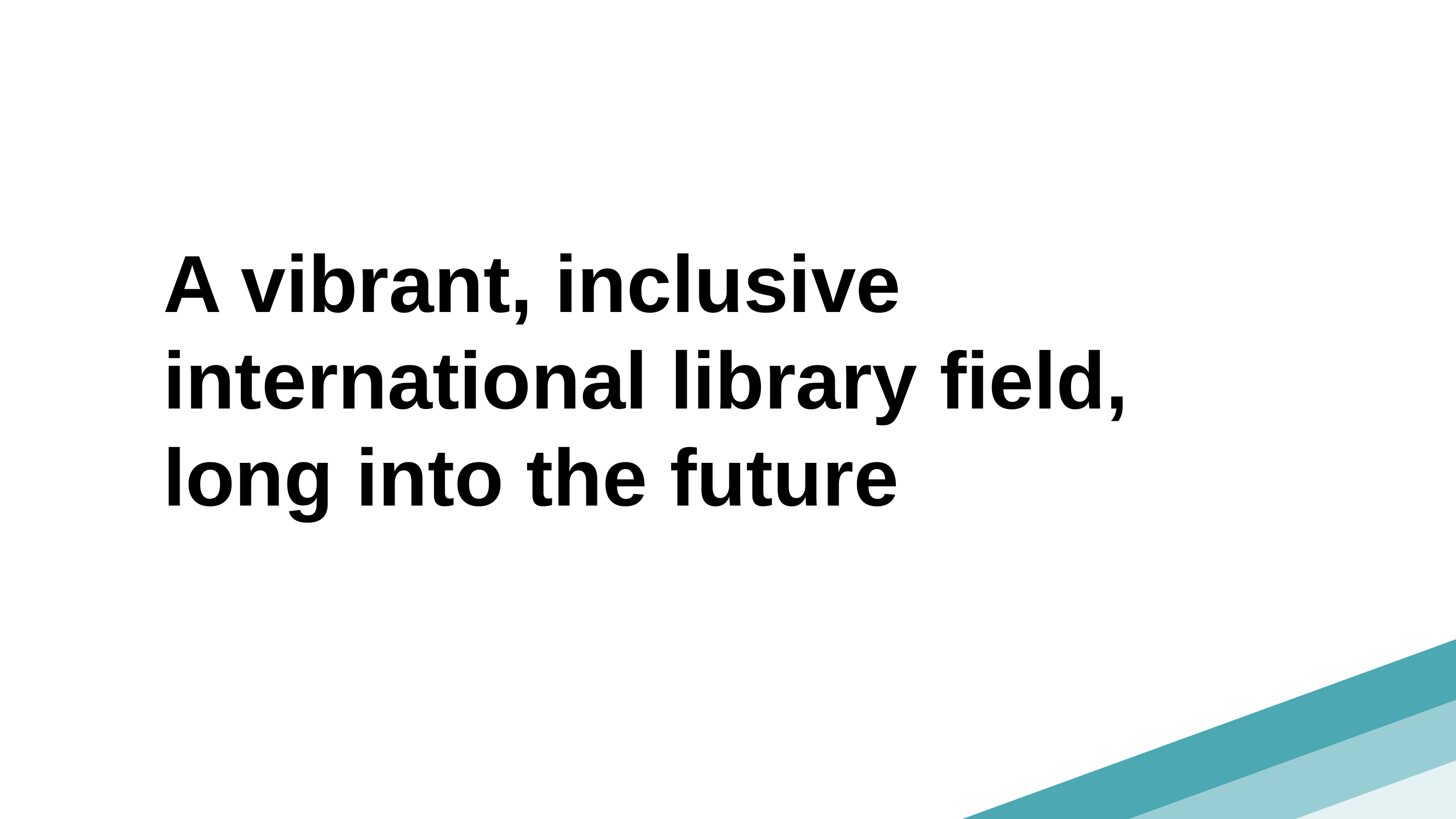

A vibrant, inclusive international library field, long into the future